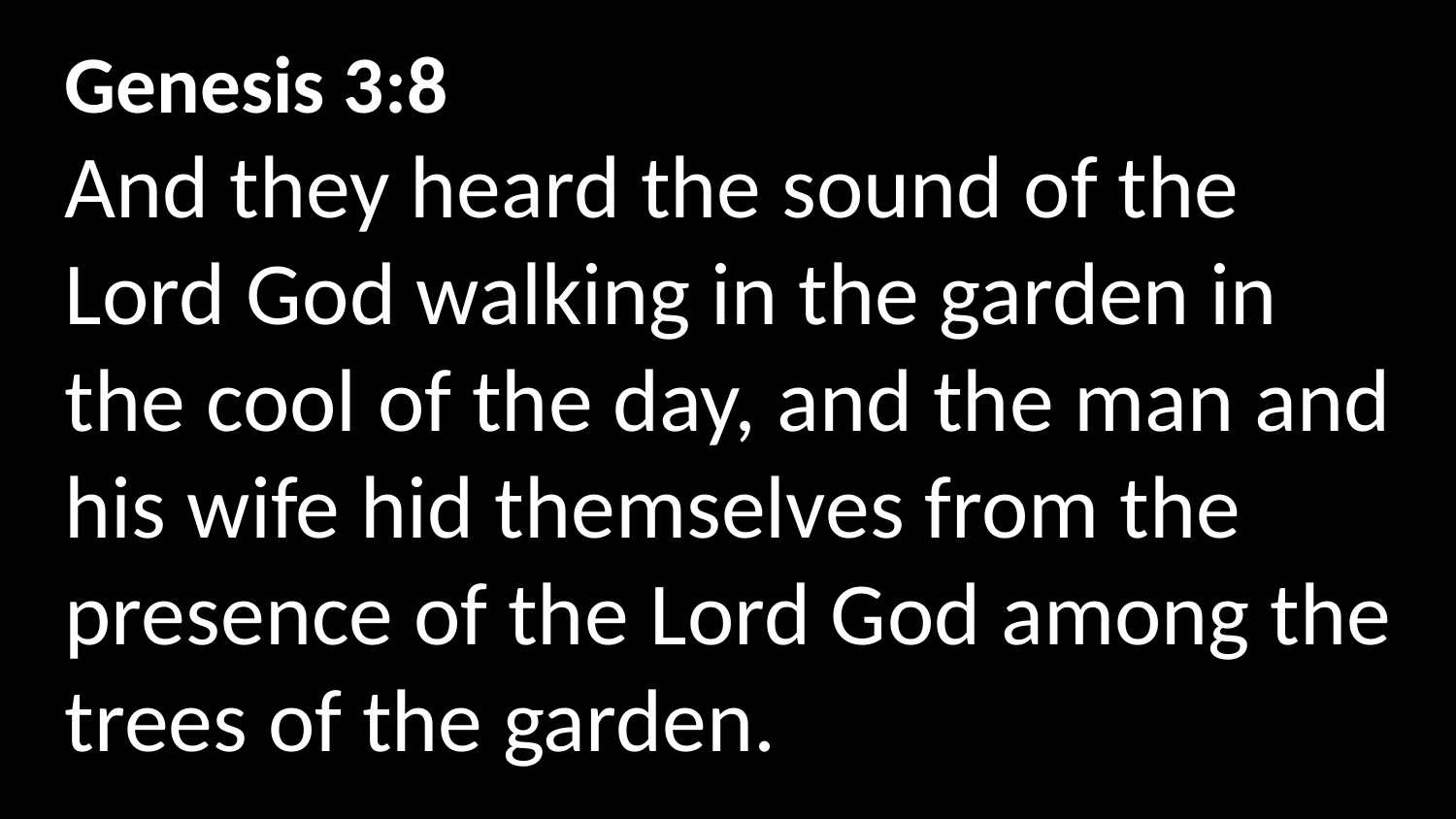

Genesis 3:8
And they heard the sound of the  Lord God walking in the garden in the cool of the day, and the man and his wife hid themselves from the presence of the Lord God among the trees of the garden.